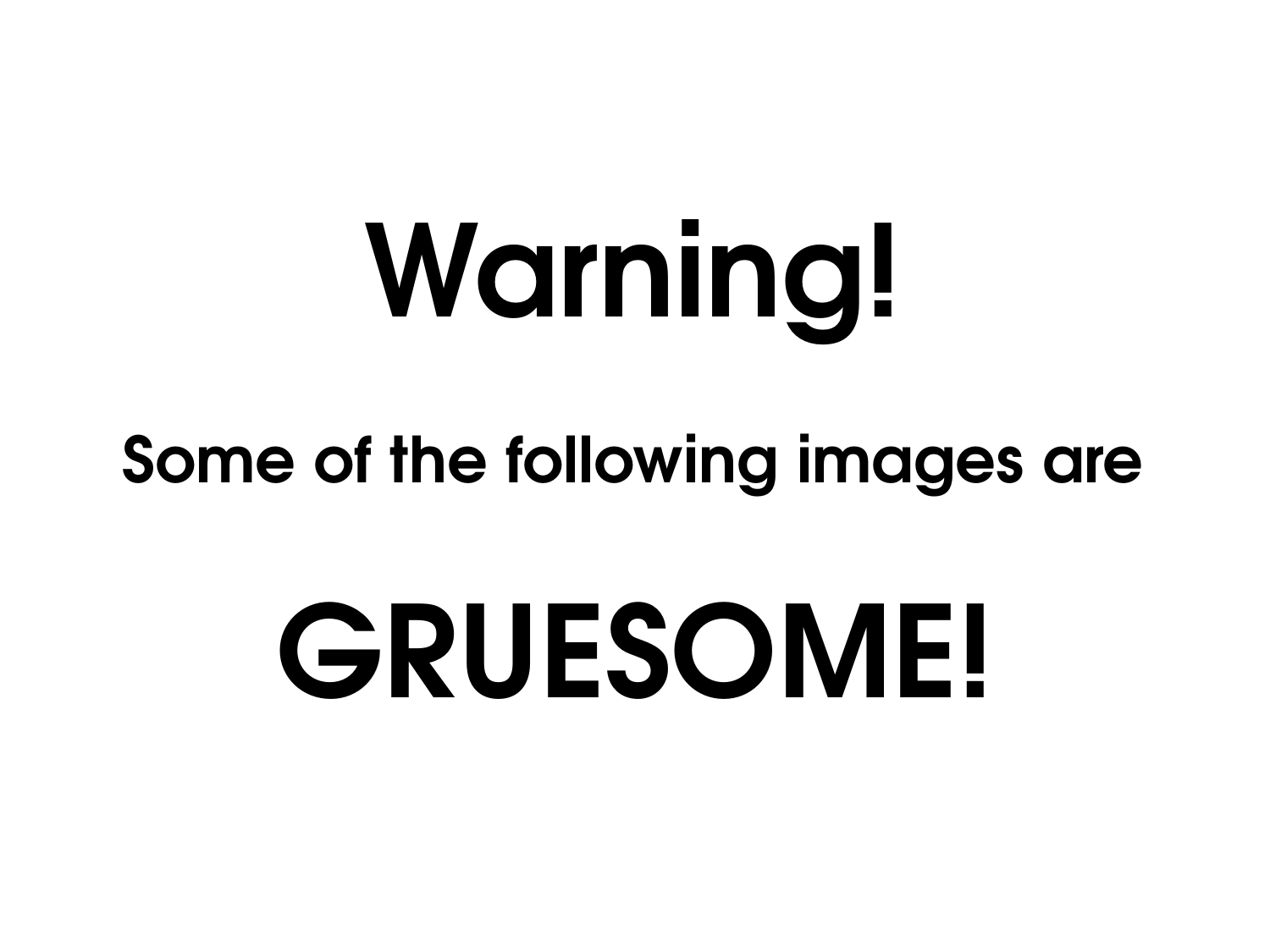

# Warning!
Some of the following images are
GRUESOME!